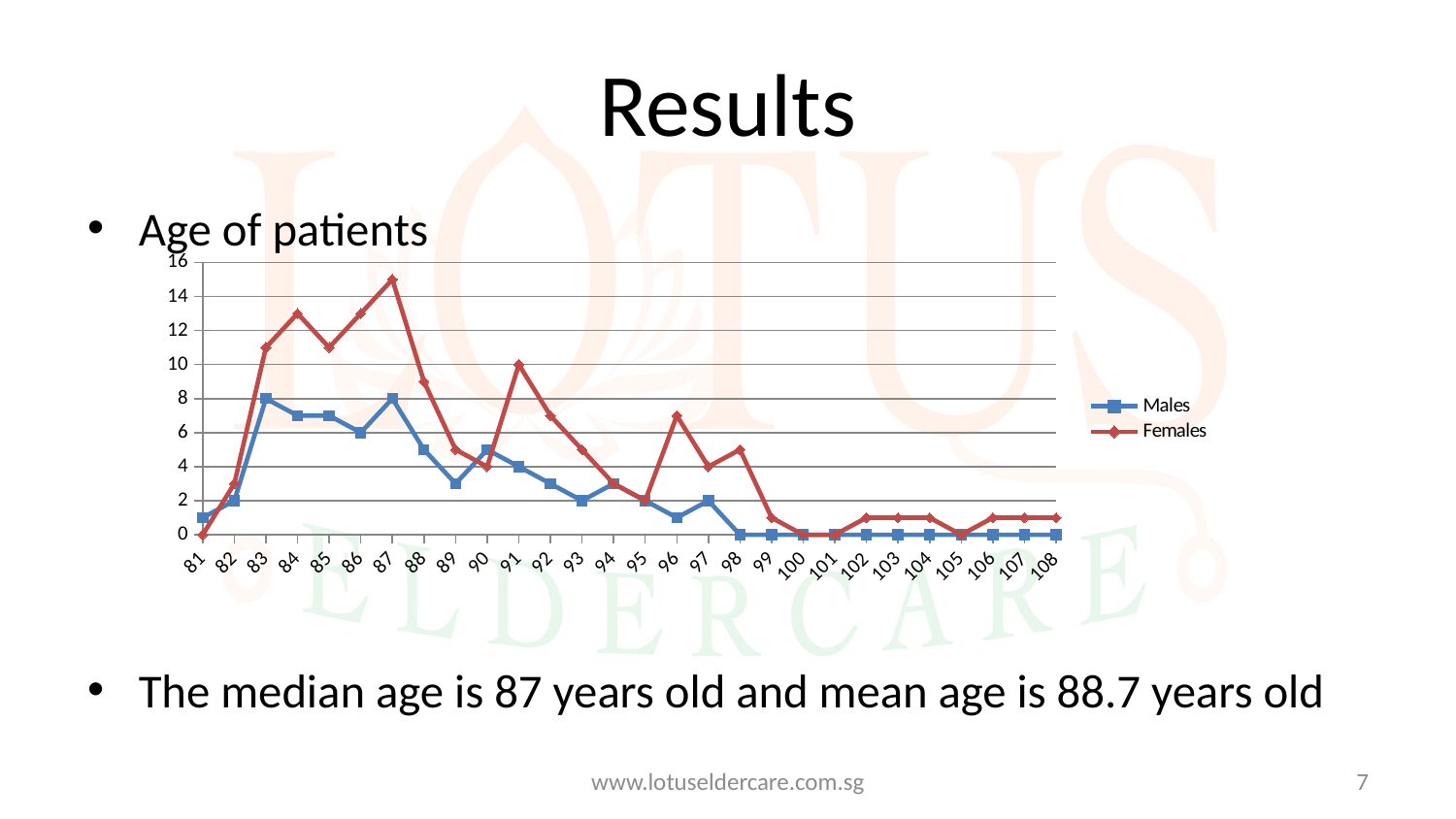

# Results
Age of patients

The median age is 87 years old and mean age is 88.7 years old

### Chart

| Category | Males | Females |
|---|---|---|
| 81.0 | 1.0 | 0.0 |
| 82.0 | 2.0 | 3.0 |
| 83.0 | 8.0 | 11.0 |
| 84.0 | 7.0 | 13.0 |
| 85.0 | 7.0 | 11.0 |
| 86.0 | 6.0 | 13.0 |
| 87.0 | 8.0 | 15.0 |
| 88.0 | 5.0 | 9.0 |
| 89.0 | 3.0 | 5.0 |
| 90.0 | 5.0 | 4.0 |
| 91.0 | 4.0 | 10.0 |
| 92.0 | 3.0 | 7.0 |
| 93.0 | 2.0 | 5.0 |
| 94.0 | 3.0 | 3.0 |
| 95.0 | 2.0 | 2.0 |
| 96.0 | 1.0 | 7.0 |
| 97.0 | 2.0 | 4.0 |
| 98.0 | 0.0 | 5.0 |
| 99.0 | 0.0 | 1.0 |
| 100.0 | 0.0 | 0.0 |
| 101.0 | 0.0 | 0.0 |
| 102.0 | 0.0 | 1.0 |
| 103.0 | 0.0 | 1.0 |
| 104.0 | 0.0 | 1.0 |
| 105.0 | 0.0 | 0.0 |
| 106.0 | 0.0 | 1.0 |
| 107.0 | 0.0 | 1.0 |
| 108.0 | 0.0 | 1.0 |
www.lotuseldercare.com.sg
7